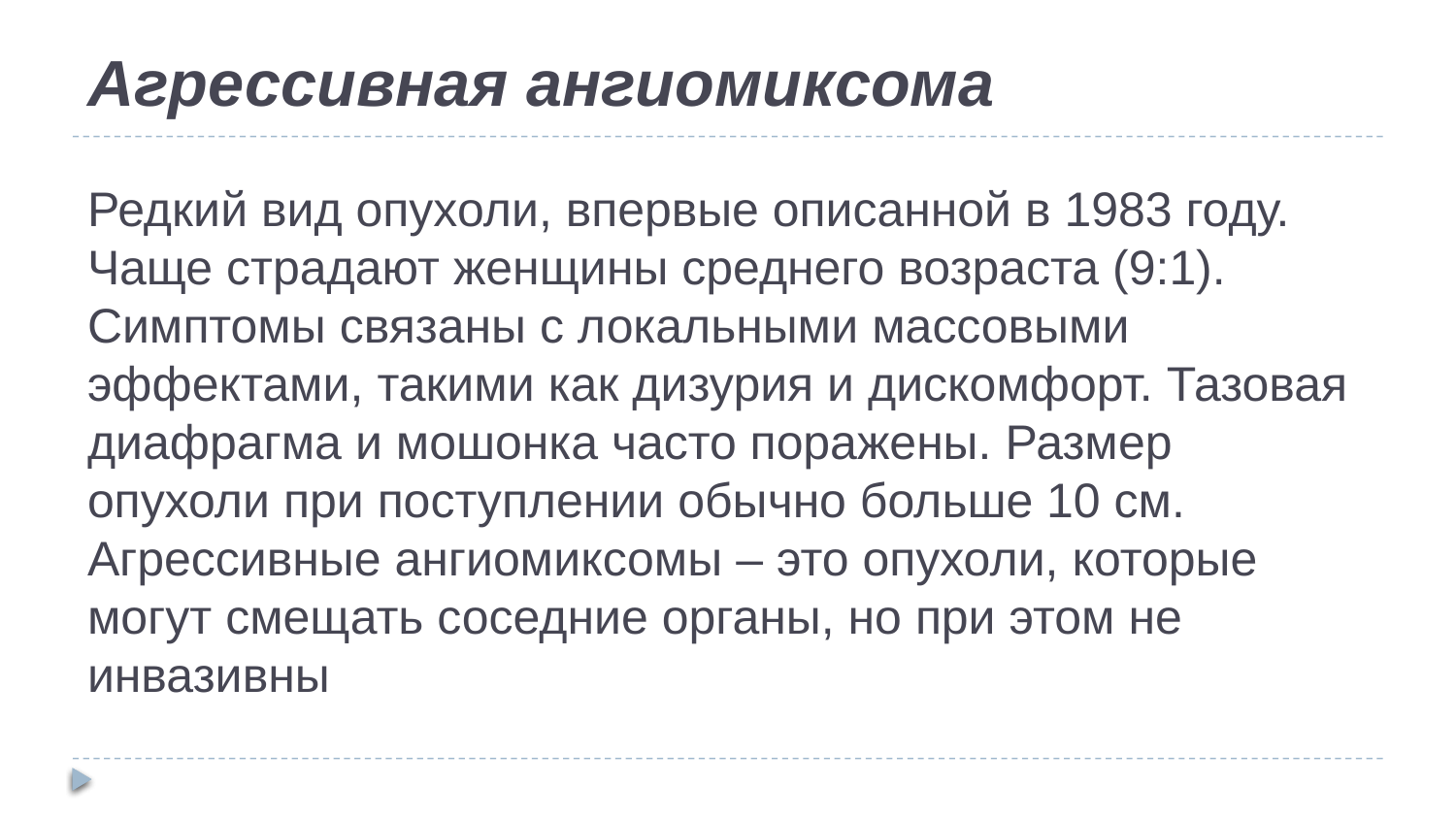

# Агрессивная ангиомиксома Редкий вид опухоли, впервые описанной в 1983 году. Чаще страдают женщины среднего возраста (9:1). Симптомы связаны с локальными массовыми эффектами, такими как дизурия и дискомфорт. Тазовая диафрагма и мошонка часто поражены. Размер опухоли при поступлении обычно больше 10 см.
Агрессивные ангиомиксомы – это опухоли, которые могут смещать соседние органы, но при этом не инвазивны